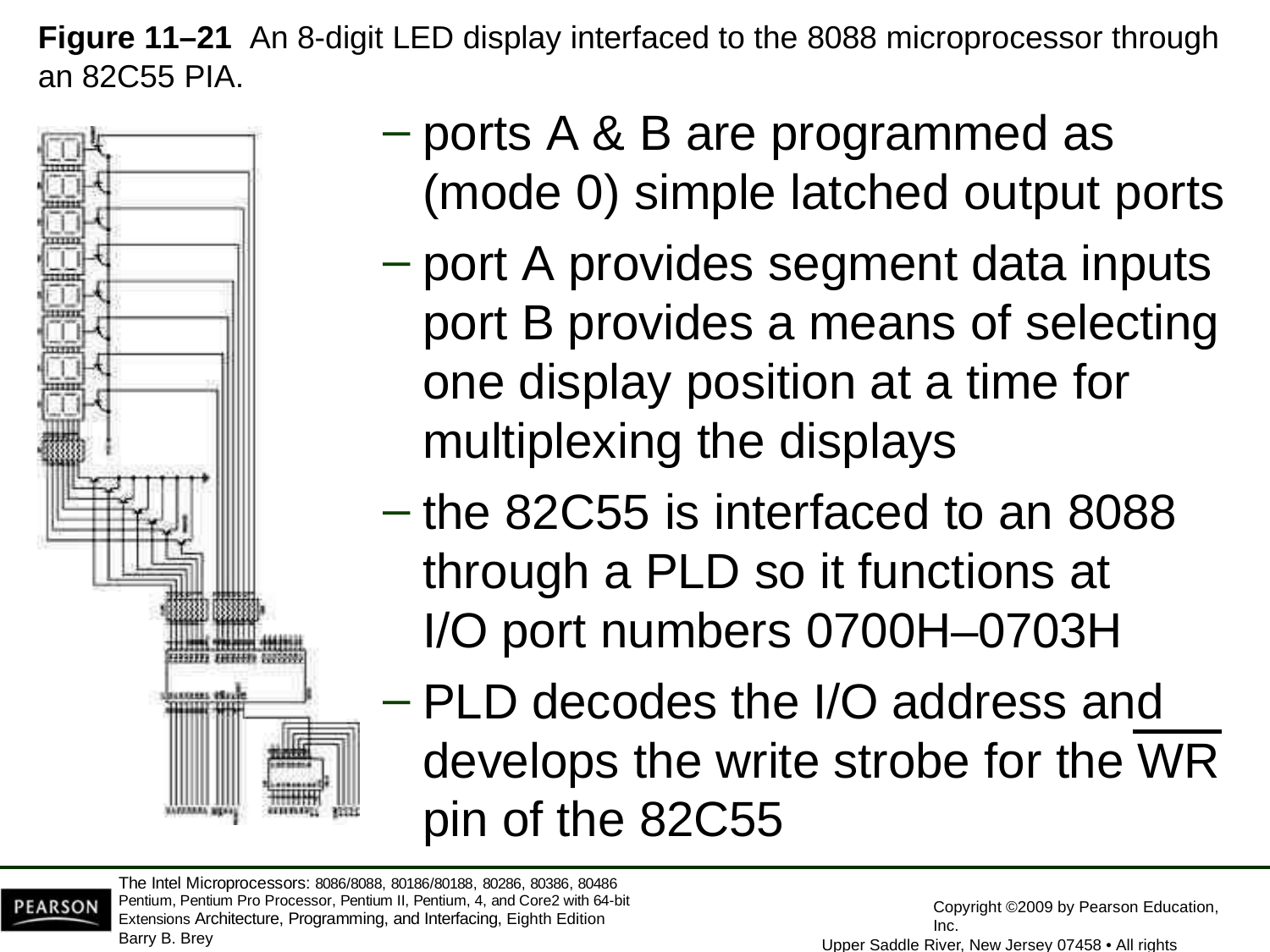

# Figure 11–21  An 8-digit LED display interfaced to the 8088 microprocessor through
an 82C55 PIA.
ports A & B are programmed as
(mode 0) simple latched output ports

port A provides segment data inputs port B provides a means of selecting one display position at a time for multiplexing the displays

the 82C55 is interfaced to an 8088 through a PLD so it functions at I/O port numbers 0700H–0703H

PLD decodes the I/O address and develops the write strobe for the WR pin of the 82C55

The Intel Microprocessors: 8086/8088, 80186/80188, 80286, 80386, 80486 Pentium, Pentium Pro Processor, Pentium II, Pentium, 4, and Core2 with 64-bit Extensions Architecture, Programming, and Interfacing, Eighth Edition
Barry B. Brey

Copyright ©2009 by Pearson Education, Inc.
Upper Saddle River, New Jersey 07458 • All rights reserved.